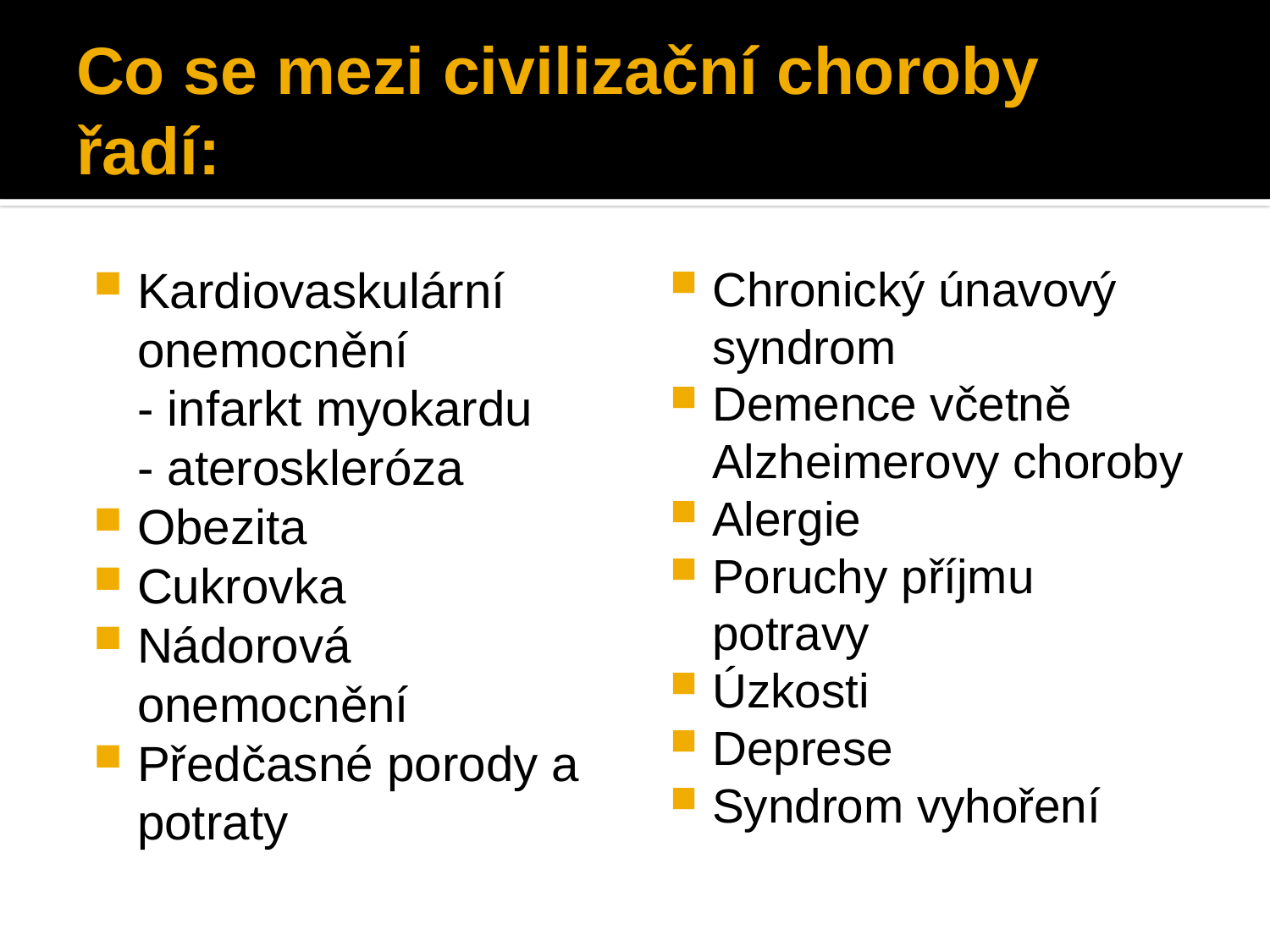

# Co se mezi civilizační choroby řadí:
Kardiovaskulární onemocnění
	- infarkt myokardu
	- ateroskleróza
Obezita
Cukrovka
Nádorová onemocnění
Předčasné porody a potraty

Chronický únavový syndrom
Demence včetně Alzheimerovy choroby
Alergie
Poruchy příjmu potravy
Úzkosti
Deprese
Syndrom vyhoření